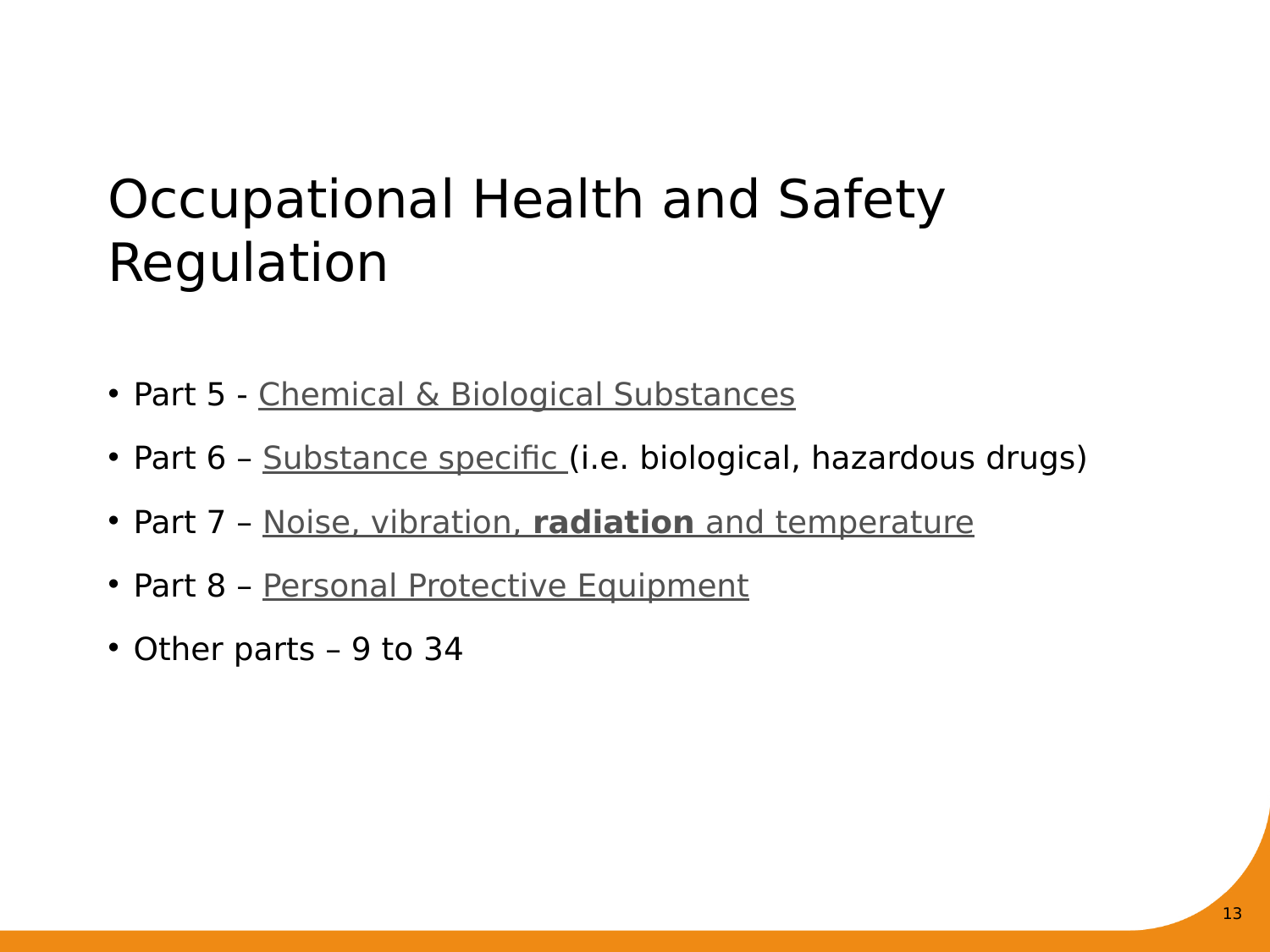

# Occupational Health and Safety Regulation
Part 5 - Chemical & Biological Substances
Part 6 – Substance specific (i.e. biological, hazardous drugs)
Part 7 – Noise, vibration, radiation and temperature
Part 8 – Personal Protective Equipment
Other parts – 9 to 34
13